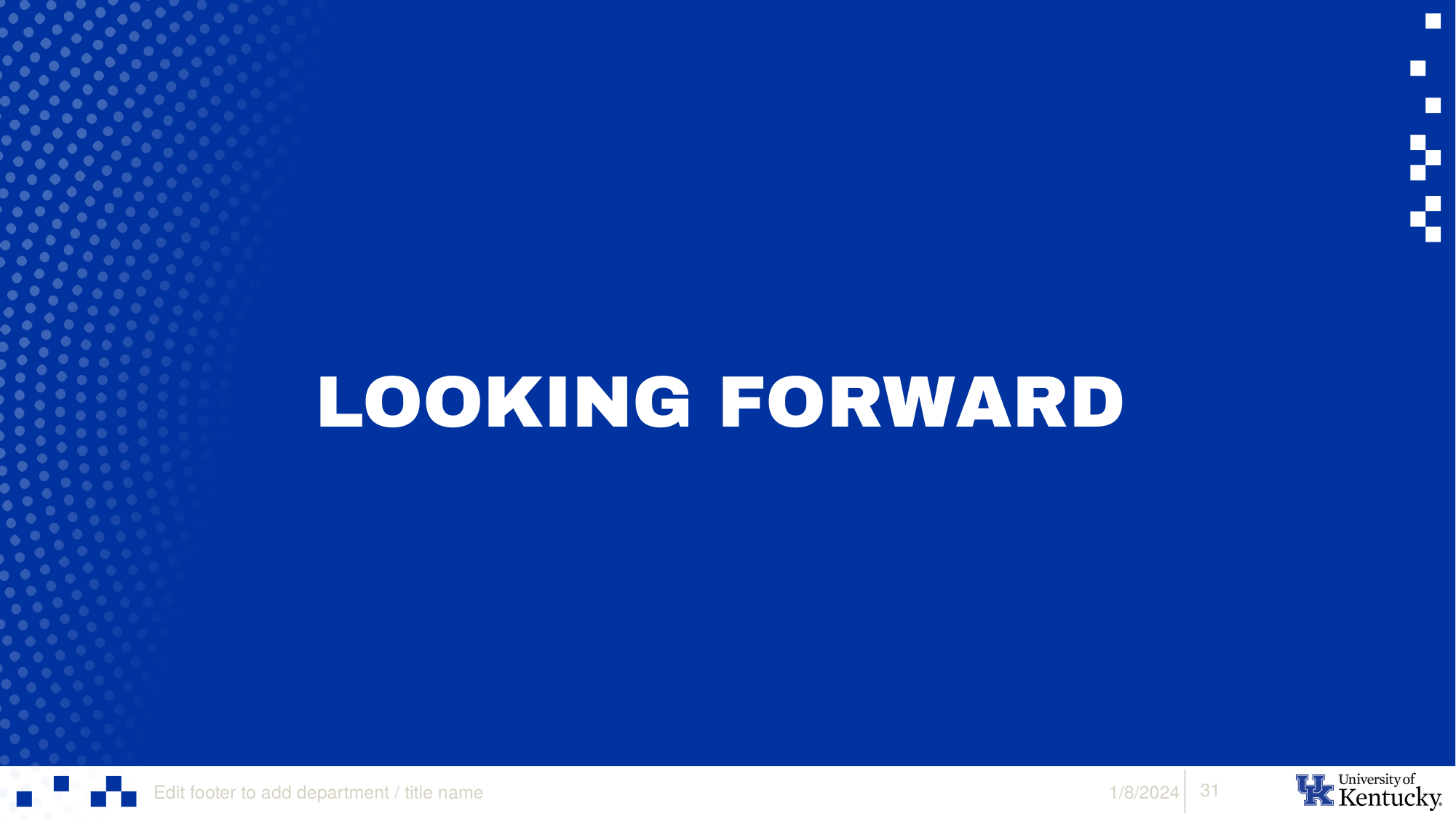

# Looking forward

1/8/2024
31
Edit footer to add department / title name